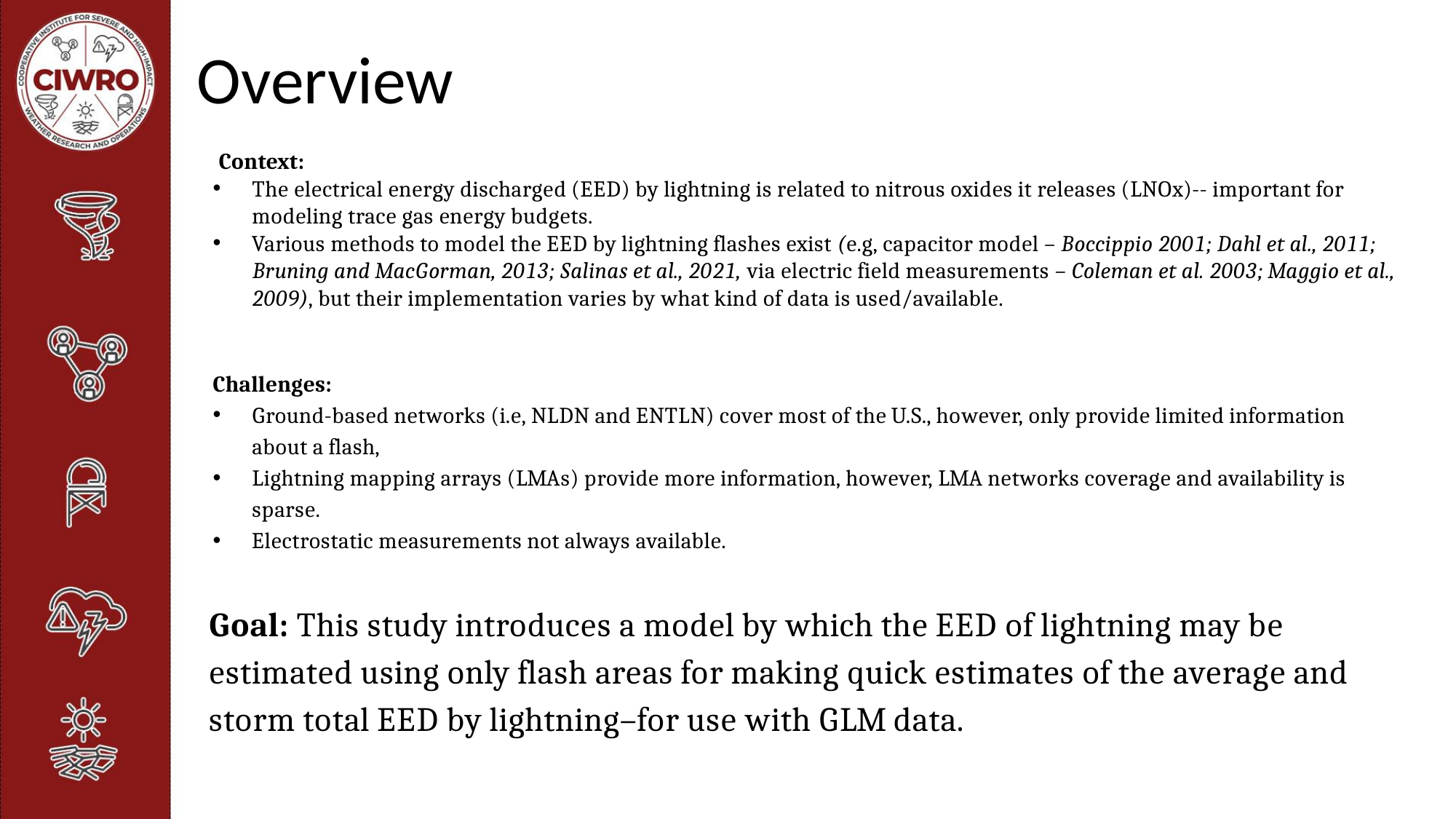

# Overview
Context:
The electrical energy discharged (EED) by lightning is related to nitrous oxides it releases (LNOx)-- important for modeling trace gas energy budgets.
Various methods to model the EED by lightning flashes exist (e.g, capacitor model – Boccippio 2001; Dahl et al., 2011; Bruning and MacGorman, 2013; Salinas et al., 2021, via electric field measurements – Coleman et al. 2003; Maggio et al., 2009), but their implementation varies by what kind of data is used/available.

   Challenges:
Ground-based networks (i.e, NLDN and ENTLN) cover most of the U.S., however, only provide limited information about a flash,
Lightning mapping arrays (LMAs) provide more information, however, LMA networks coverage and availability is sparse.
Electrostatic measurements not always available.

Goal: This study introduces a model by which the EED of lightning may be estimated using only flash areas for making quick estimates of the average and storm total EED by lightning–for use with GLM data.